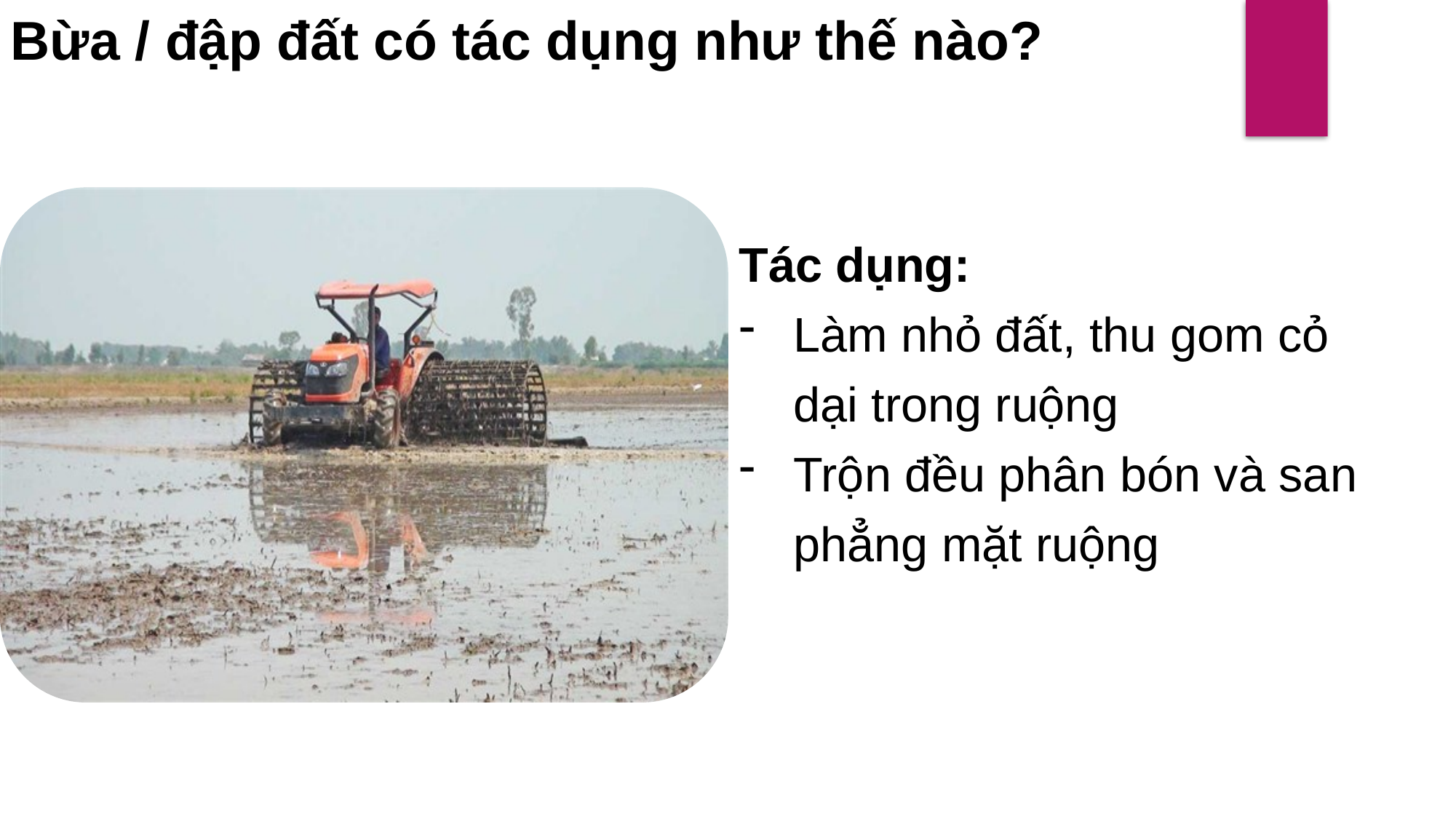

Bừa / đập đất có tác dụng như thế nào?

Tác dụng:
Làm nhỏ đất, thu gom cỏ dại trong ruộng
Trộn đều phân bón và san phẳng mặt ruộng